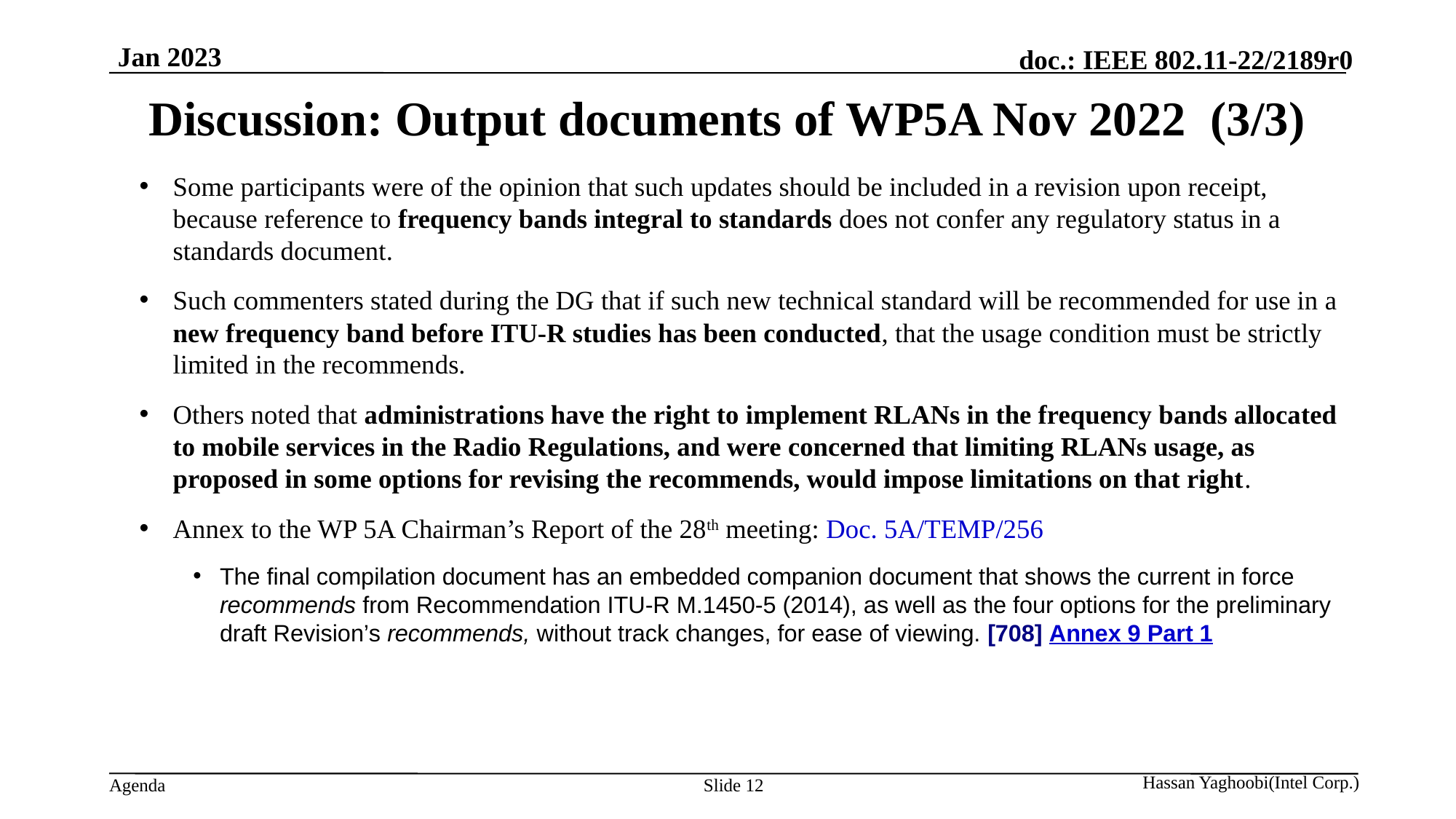

Jan 2023
# Discussion: Output documents of WP5A Nov 2022  (3/3)
Some participants were of the opinion that such updates should be included in a revision upon receipt, because reference to frequency bands integral to standards does not confer any regulatory status in a standards document.
Such commenters stated during the DG that if such new technical standard will be recommended for use in a new frequency band before ITU-R studies has been conducted, that the usage condition must be strictly limited in the recommends.
Others noted that administrations have the right to implement RLANs in the frequency bands allocated to mobile services in the Radio Regulations, and were concerned that limiting RLANs usage, as proposed in some options for revising the recommends, would impose limitations on that right.
Annex to the WP 5A Chairman’s Report of the 28th meeting: Doc. 5A/TEMP/256
The final compilation document has an embedded companion document that shows the current in force recommends from Recommendation ITU-R M.1450-5 (2014), as well as the four options for the preliminary draft Revision’s recommends, without track changes, for ease of viewing. [708] Annex 9 Part 1
Slide 12
Hassan Yaghoobi(Intel Corp.)